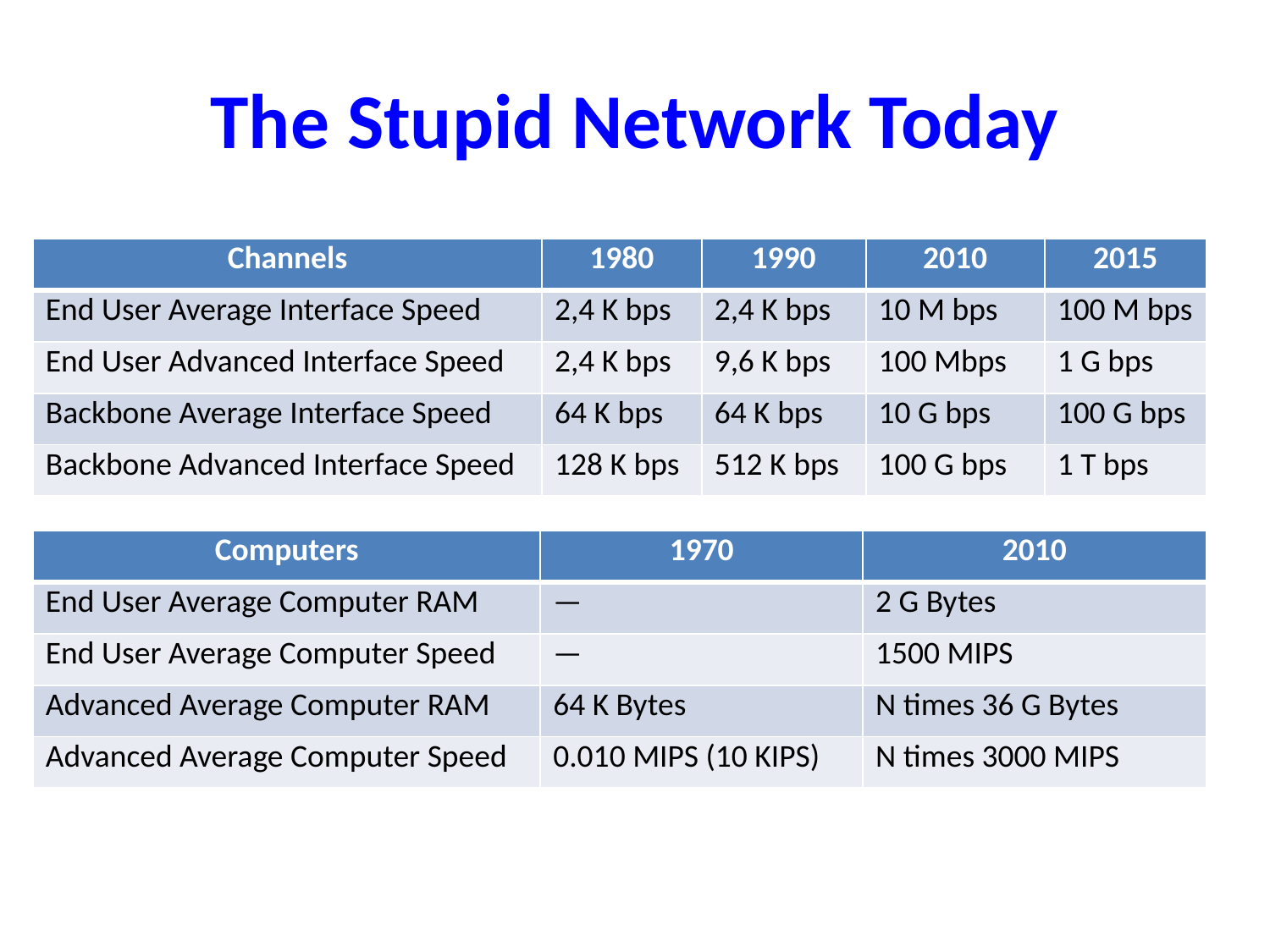

# The Stupid Network Today
| Channels | 1980 | 1990 | 2010 | 2015 |
| --- | --- | --- | --- | --- |
| End User Average Interface Speed | 2,4 K bps | 2,4 K bps | 10 M bps | 100 M bps |
| End User Advanced Interface Speed | 2,4 K bps | 9,6 K bps | 100 Mbps | 1 G bps |
| Backbone Average Interface Speed | 64 K bps | 64 K bps | 10 G bps | 100 G bps |
| Backbone Advanced Interface Speed | 128 K bps | 512 K bps | 100 G bps | 1 T bps |
| Computers | 1970 | 2010 |
| --- | --- | --- |
| End User Average Computer RAM | — | 2 G Bytes |
| End User Average Computer Speed | — | 1500 MIPS |
| Advanced Average Computer RAM | 64 K Bytes | N times 36 G Bytes |
| Advanced Average Computer Speed | 0.010 MIPS (10 KIPS) | N times 3000 MIPS |